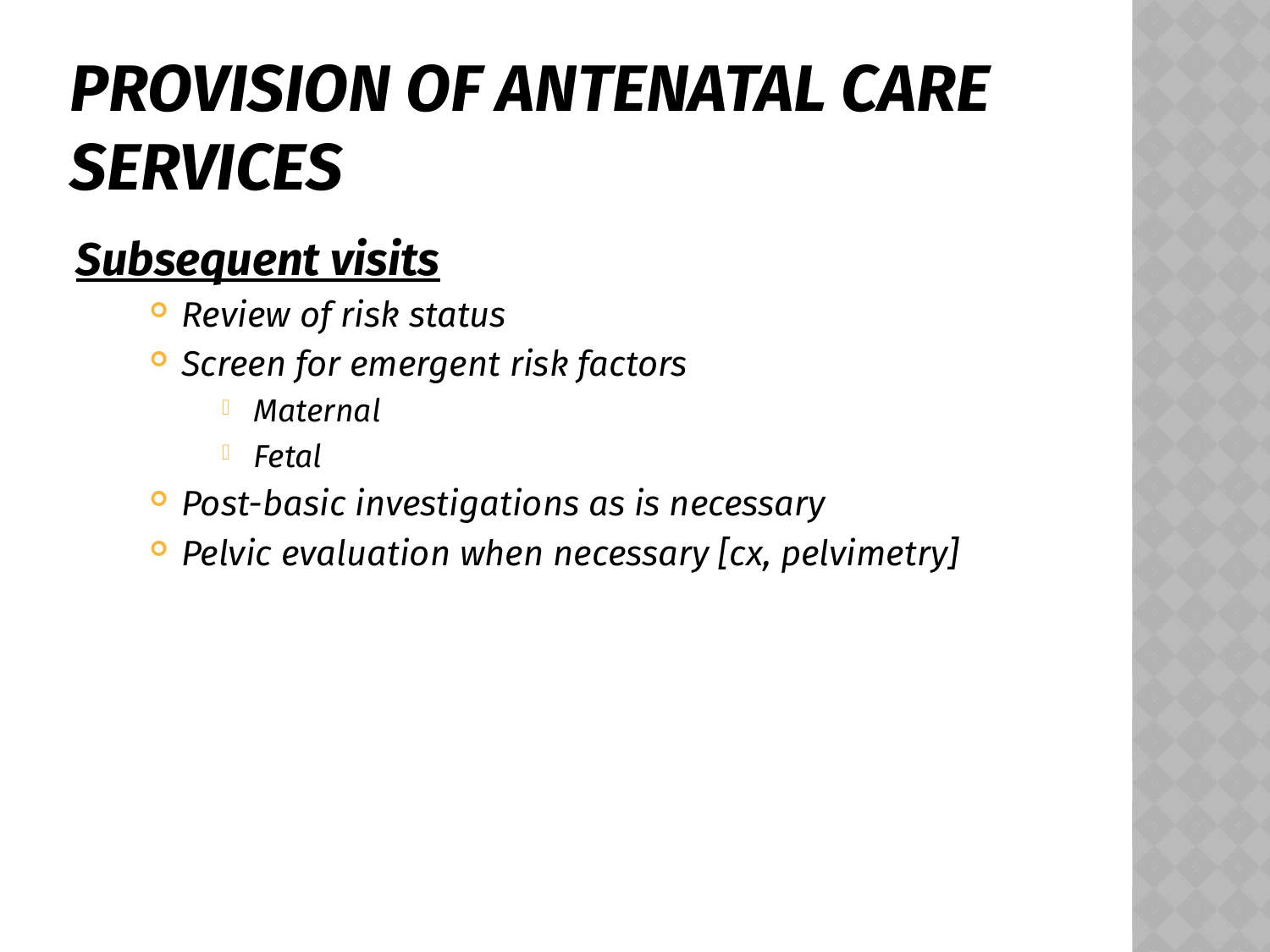

# Provision of antenatal care services
Subsequent visits
Review of risk status
Screen for emergent risk factors
Maternal
Fetal
Post-basic investigations as is necessary
Pelvic evaluation when necessary [cx, pelvimetry]